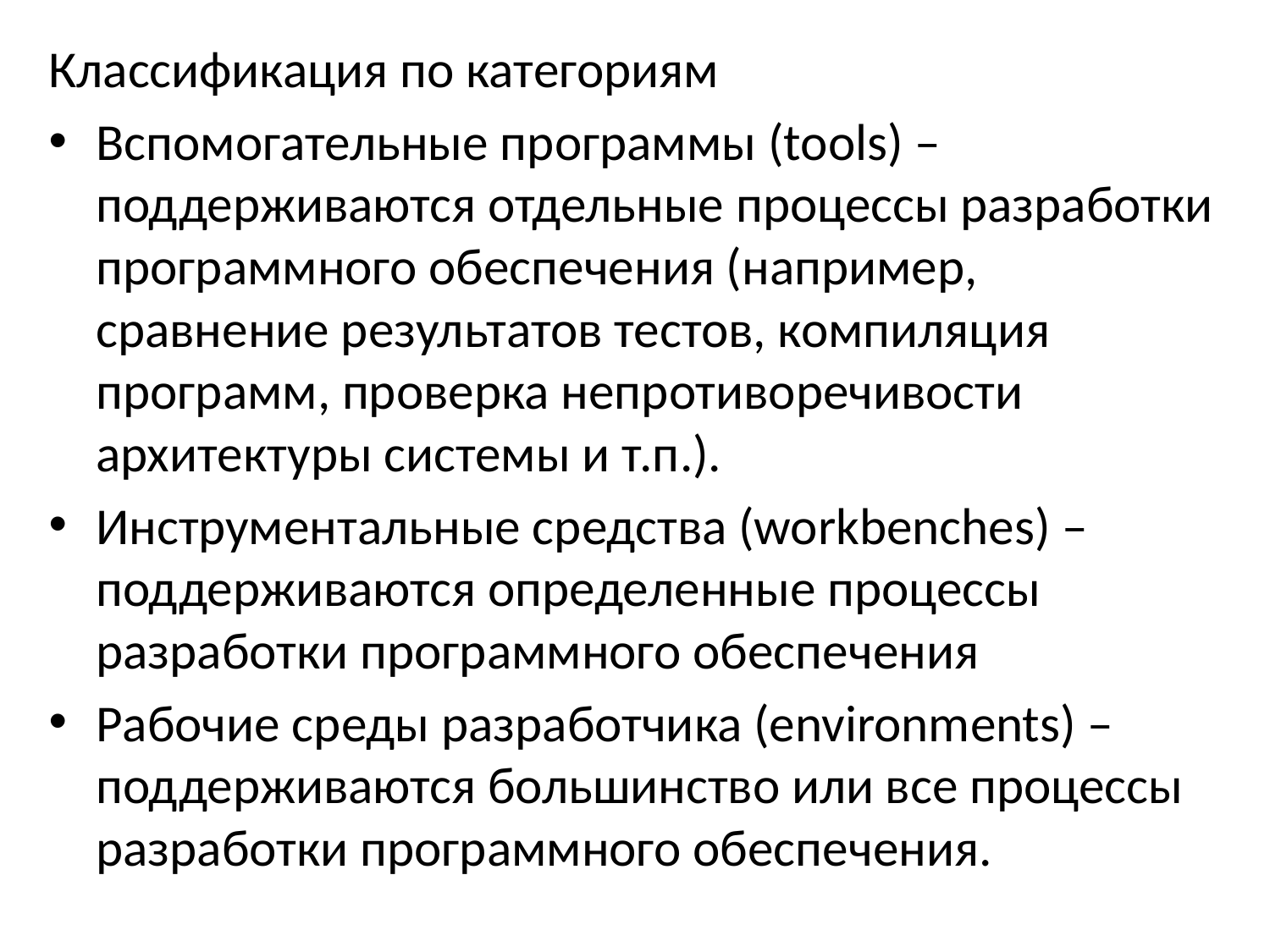

Классификация по категориям
Вспомогательные программы (tools) – поддерживаются отдельные процессы разработки программного обеспечения (например, сравнение результатов тестов, компиляция программ, проверка непротиворечивости архитектуры системы и т.п.).
Инструментальные средства (workbenches) – поддерживаются определенные процессы разработки программного обеспечения
Рабочие среды разработчика (environments) – поддерживаются большинство или все процессы разработки программного обеспечения.